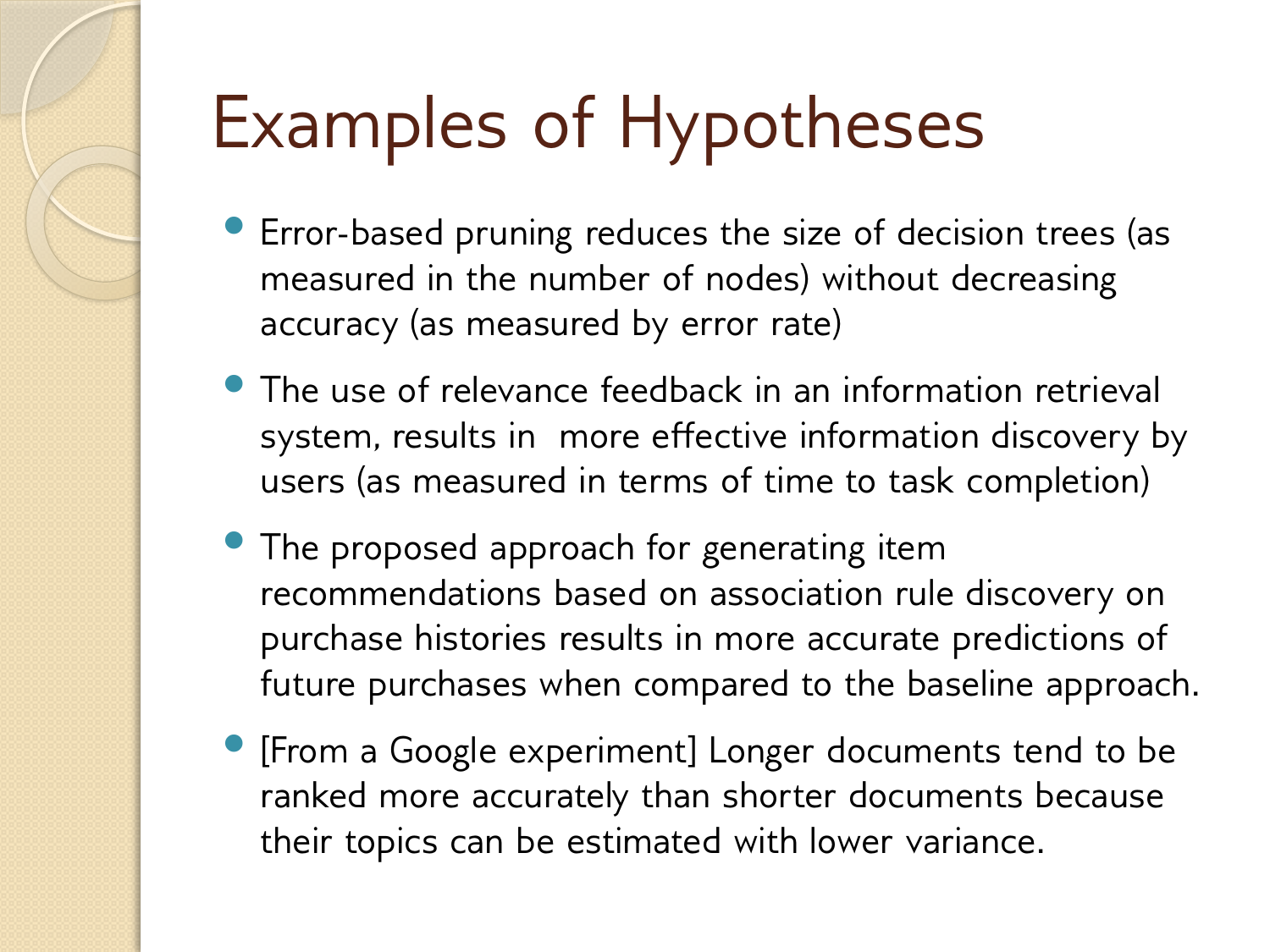

# Examples of Hypotheses
Error-based pruning reduces the size of decision trees (as measured in the number of nodes) without decreasing accuracy (as measured by error rate)
The use of relevance feedback in an information retrieval system, results in  more effective information discovery by users (as measured in terms of time to task completion)
The proposed approach for generating item recommendations based on association rule discovery on purchase histories results in more accurate predictions of future purchases when compared to the baseline approach.
[From a Google experiment] Longer documents tend to be ranked more accurately than shorter documents because their topics can be estimated with lower variance.